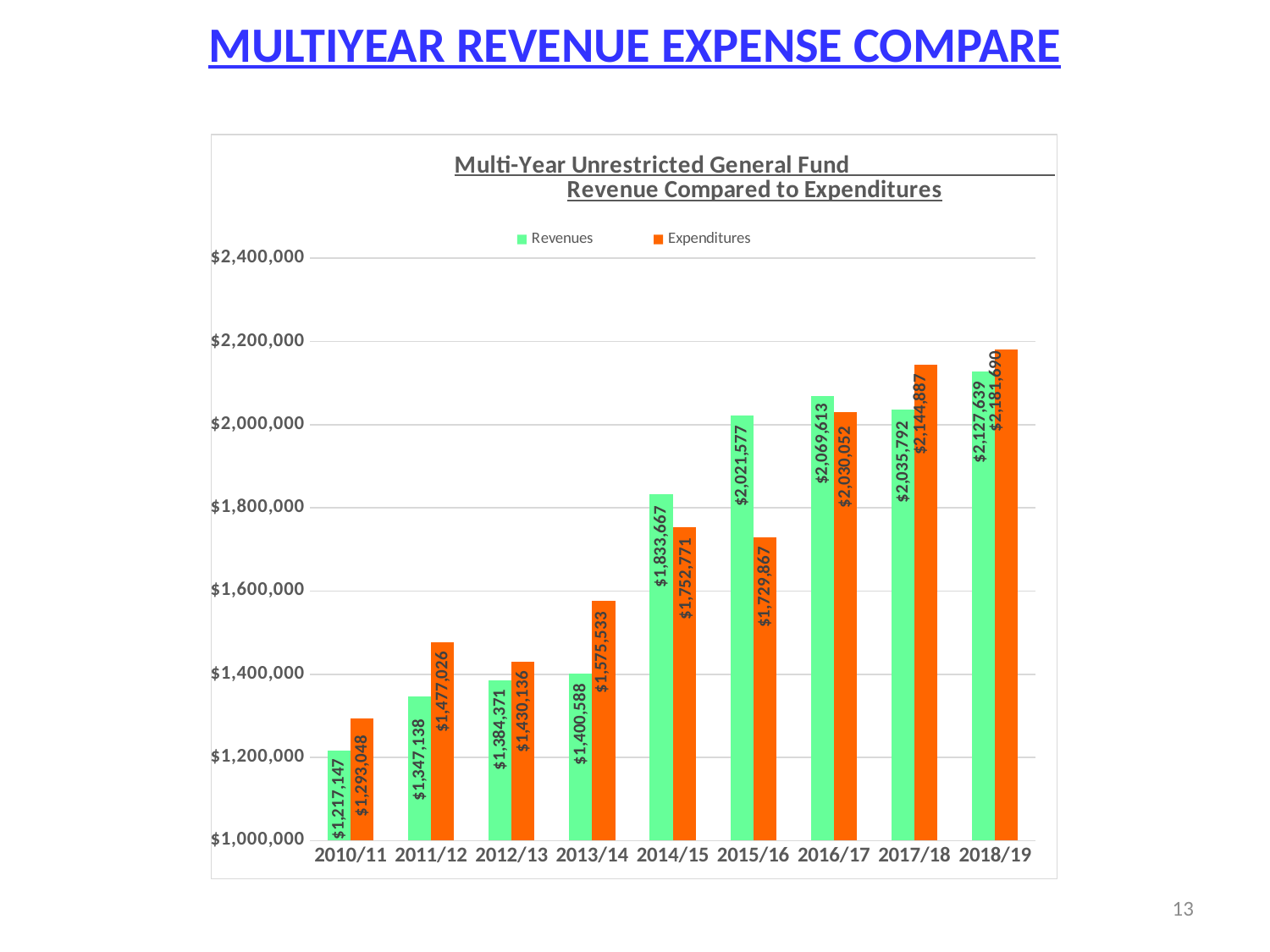

MULTIYEAR REVENUE EXPENSE COMPARE

### Chart: Multi-Year Unrestricted General Fund                                        Revenue Compared to Expenditures

| Category | Revenues | Expenditures |
|---|---|---|
| 2010/11 | 1217147.0 | 1293048.0 |
| 2011/12 | 1347138.0 | 1477026.0 |
| 2012/13 | 1384371.0 | 1430136.0 |
| 2013/14 | 1400588.0 | 1575533.0 |
| 2014/15 | 1833667.0 | 1752771.0 |
| 2015/16 | 2021577.0 | 1729867.0 |
| 2016/17 | 2069613.0 | 2030052.0 |
| 2017/18 | 2035792.0 | 2144887.0 |
| 2018/19 | 2127639.0 | 2181690.0 |
13